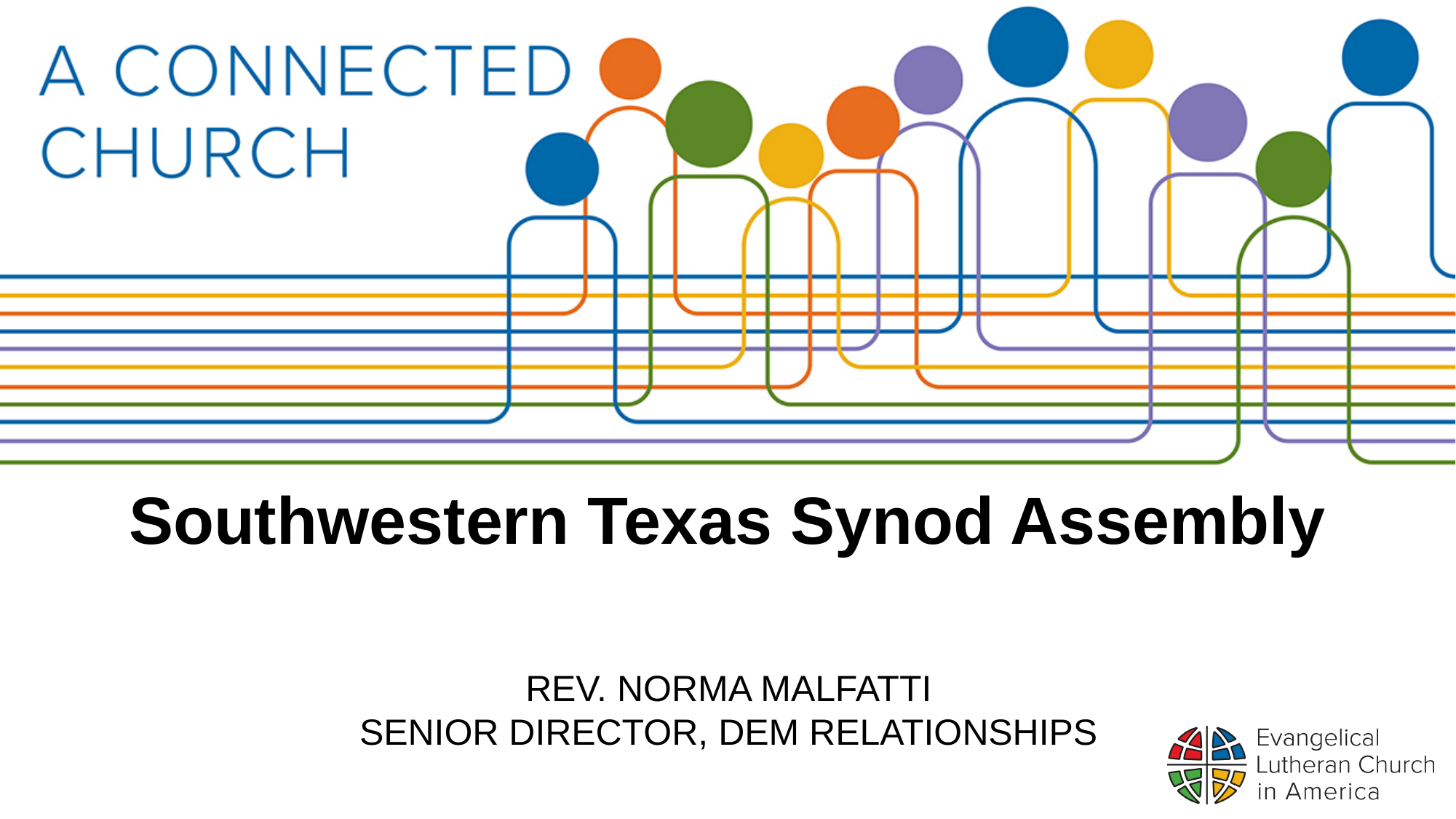

# Southwestern Texas Synod Assembly
Rev. Norma Malfatti
Senior Director, DEM Relationships